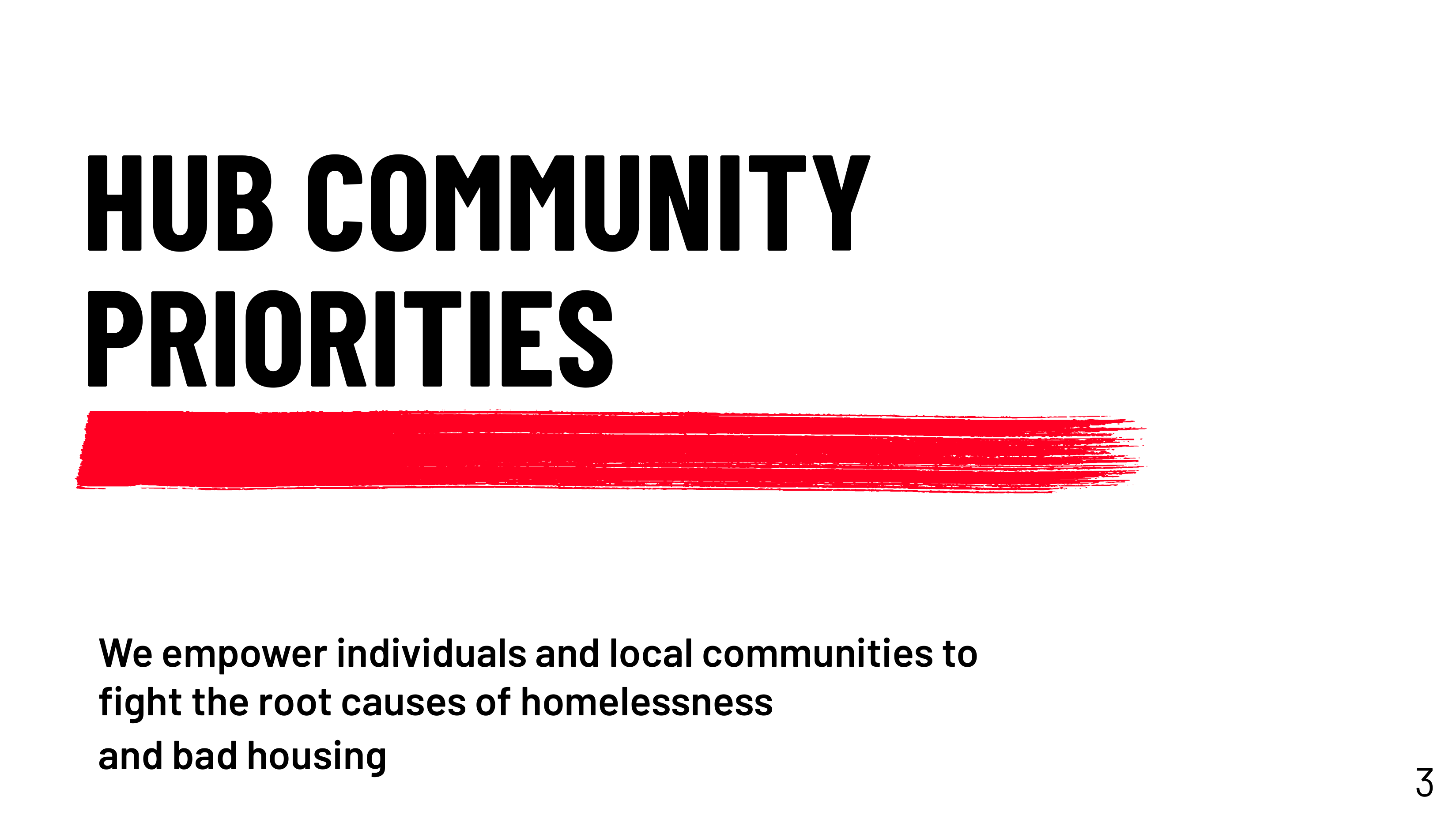

# HUB COMMUNITY PRIORITIES
We empower individuals and local communities to fight the root causes of homelessness
and bad housing
3